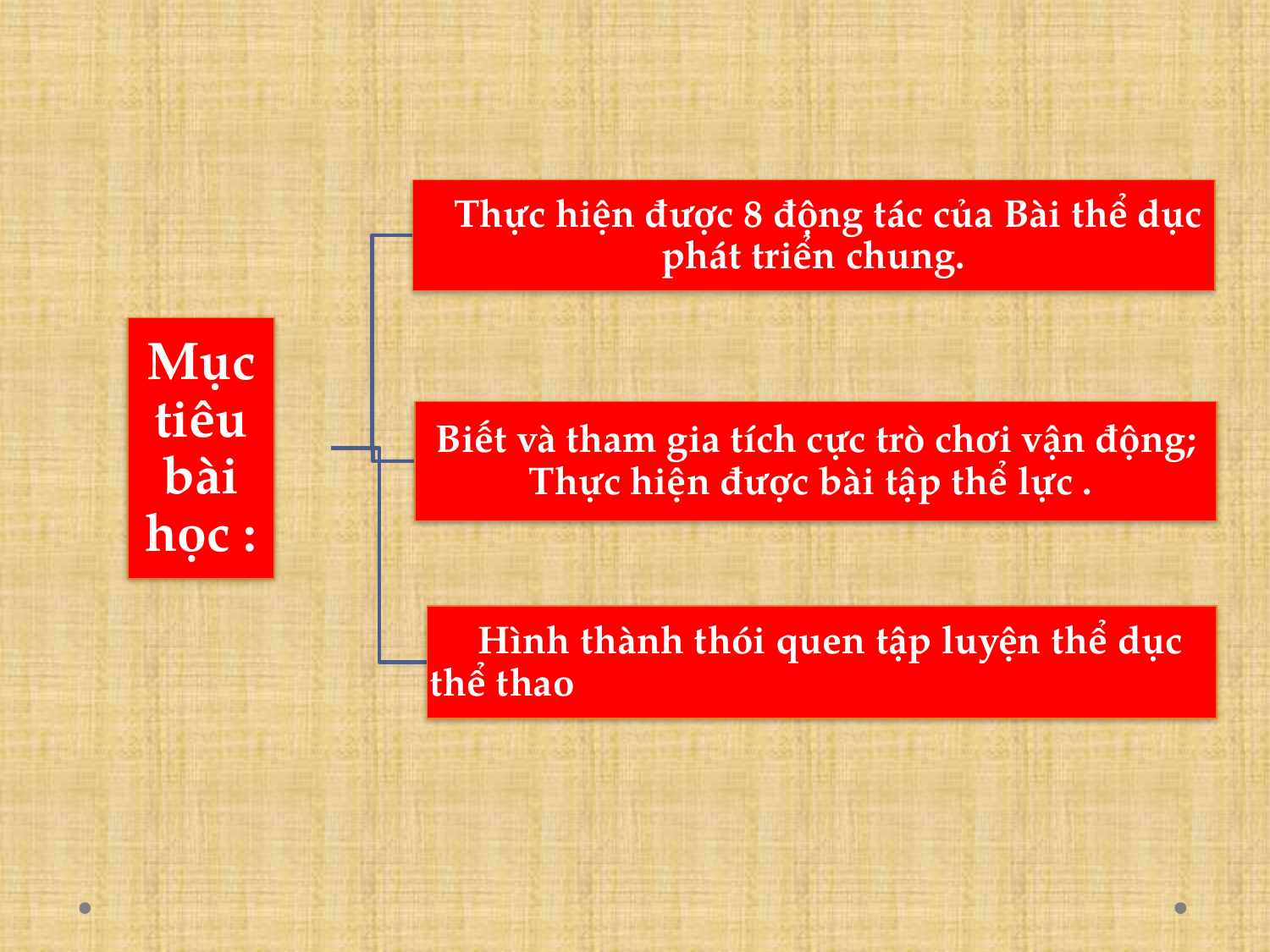

Mục tiêu bài học :
   Thực hiện được 8 động tác của Bài thể dục phát triển chung.
Biết và tham gia tích cực trò chơi vận động; Thực hiện được bài tập thể lực .
     Hình thành thói quen tập luyện thể dục thể thao